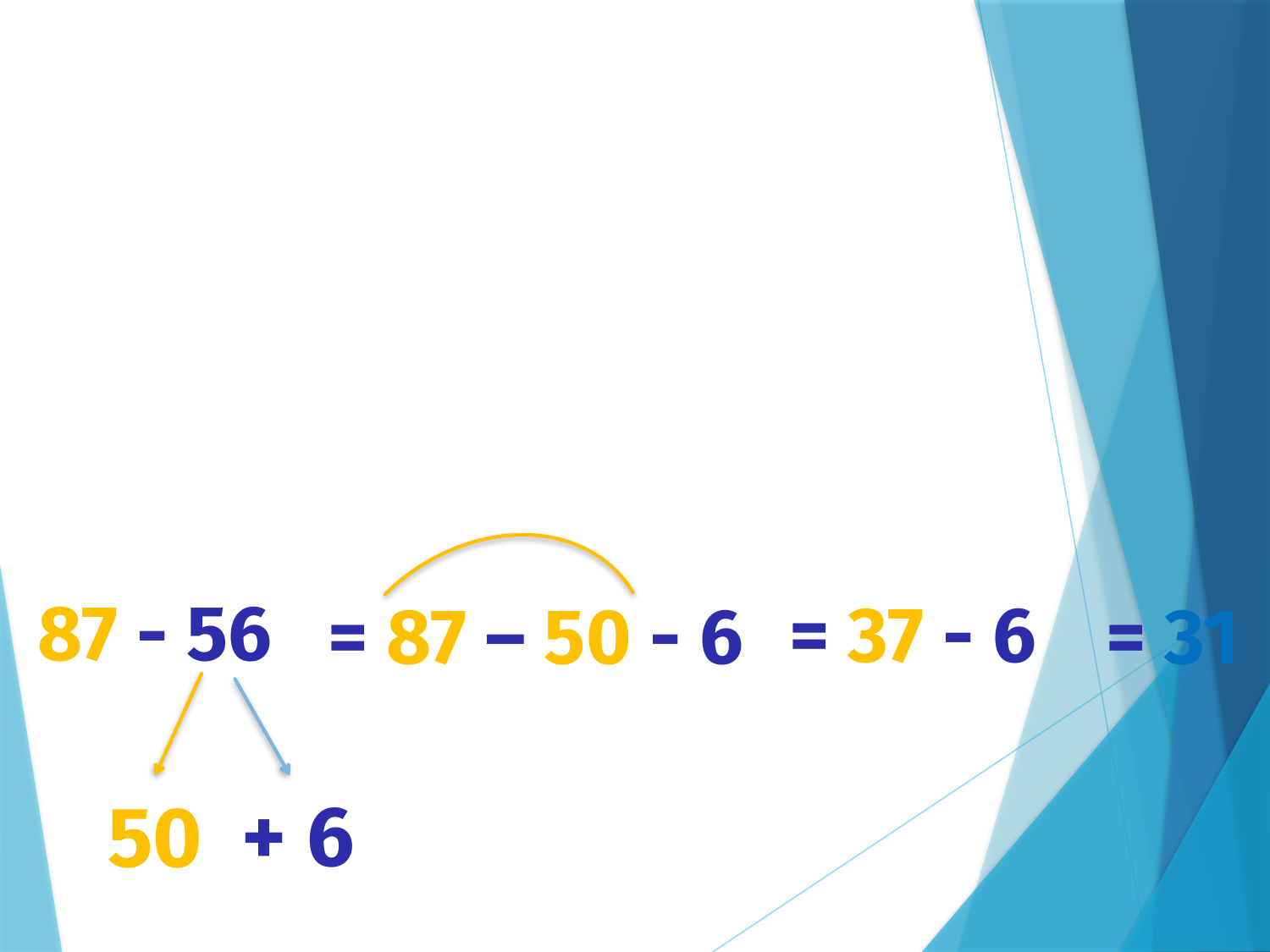

87 - 56
= 37 - 6
= 87 – 50 - 6
= 31
+ 6
50